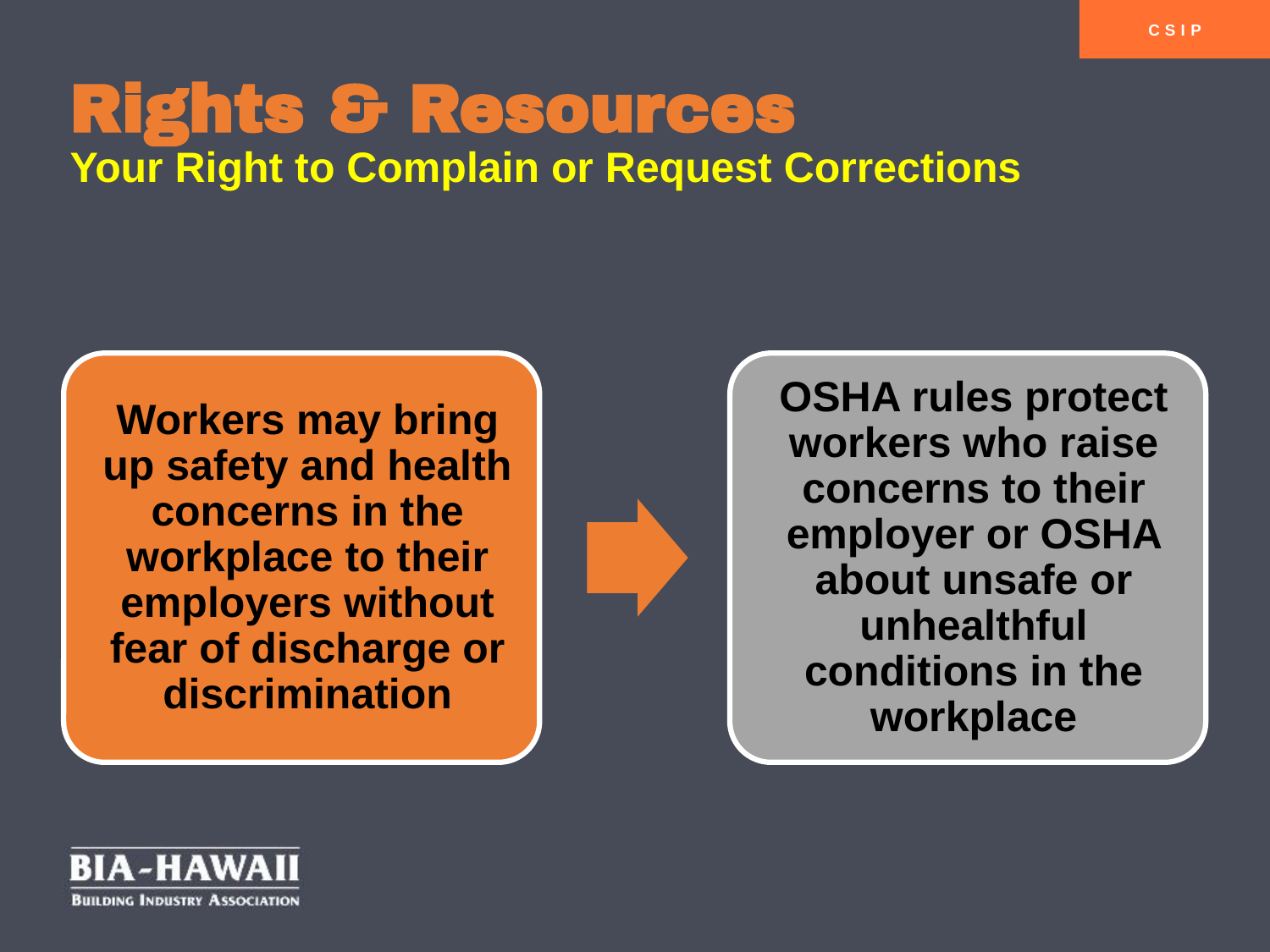

# Rights & Resources Your Right to Complain or Request Corrections
Workers may bring up safety and health concerns in the workplace to their employers without fear of discharge or discrimination

OSHA rules protect workers who raise concerns to their employer or OSHA about unsafe or unhealthful conditions in the workplace